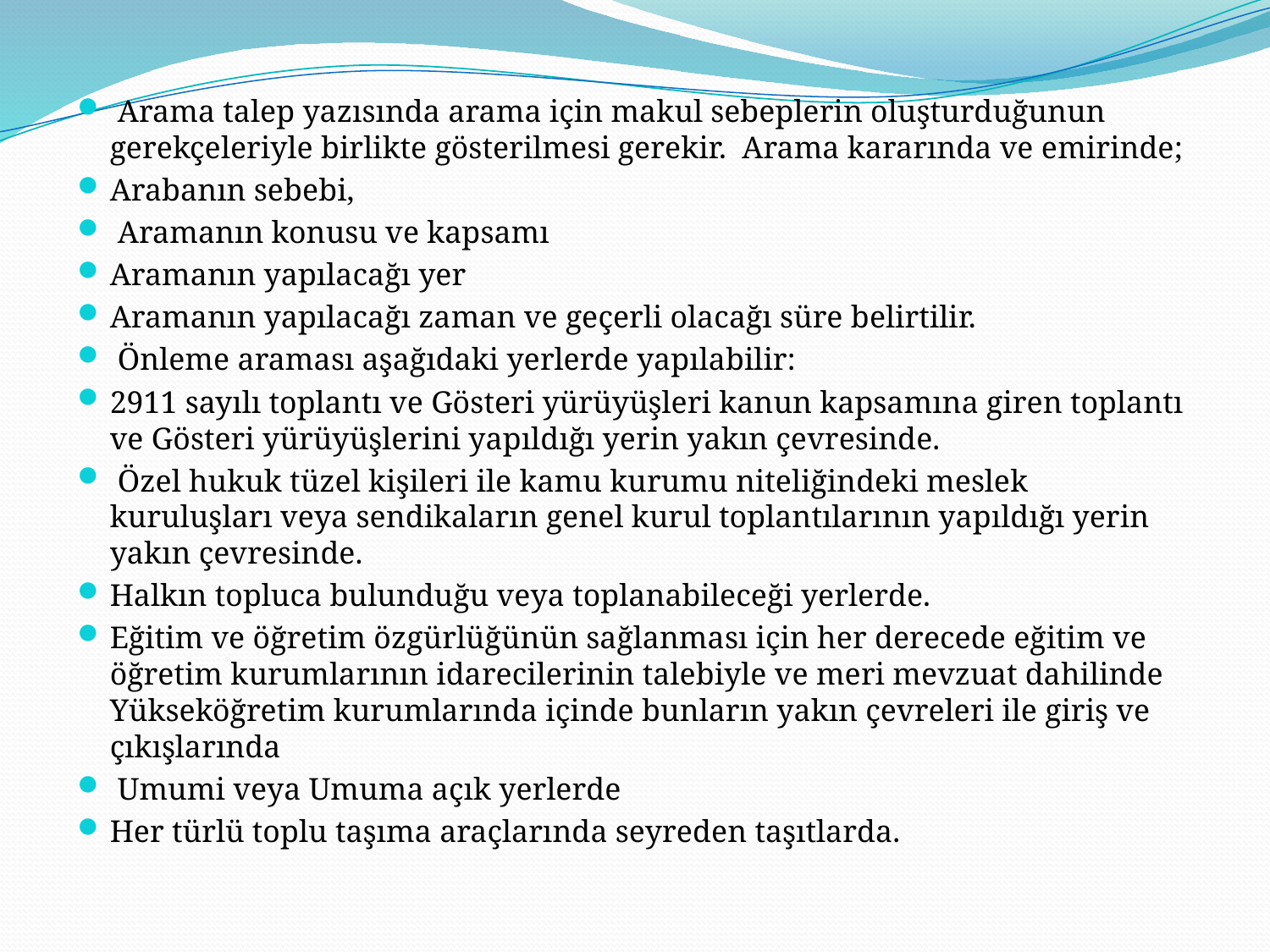

Arama talep yazısında arama için makul sebeplerin oluşturduğunun gerekçeleriyle birlikte gösterilmesi gerekir.  Arama kararında ve emirinde;
Arabanın sebebi,
 Aramanın konusu ve kapsamı
Aramanın yapılacağı yer
Aramanın yapılacağı zaman ve geçerli olacağı süre belirtilir.
 Önleme araması aşağıdaki yerlerde yapılabilir:
2911 sayılı toplantı ve Gösteri yürüyüşleri kanun kapsamına giren toplantı ve Gösteri yürüyüşlerini yapıldığı yerin yakın çevresinde.
 Özel hukuk tüzel kişileri ile kamu kurumu niteliğindeki meslek kuruluşları veya sendikaların genel kurul toplantılarının yapıldığı yerin yakın çevresinde.
Halkın topluca bulunduğu veya toplanabileceği yerlerde.
Eğitim ve öğretim özgürlüğünün sağlanması için her derecede eğitim ve öğretim kurumlarının idarecilerinin talebiyle ve meri mevzuat dahilinde Yükseköğretim kurumlarında içinde bunların yakın çevreleri ile giriş ve çıkışlarında
 Umumi veya Umuma açık yerlerde
Her türlü toplu taşıma araçlarında seyreden taşıtlarda.